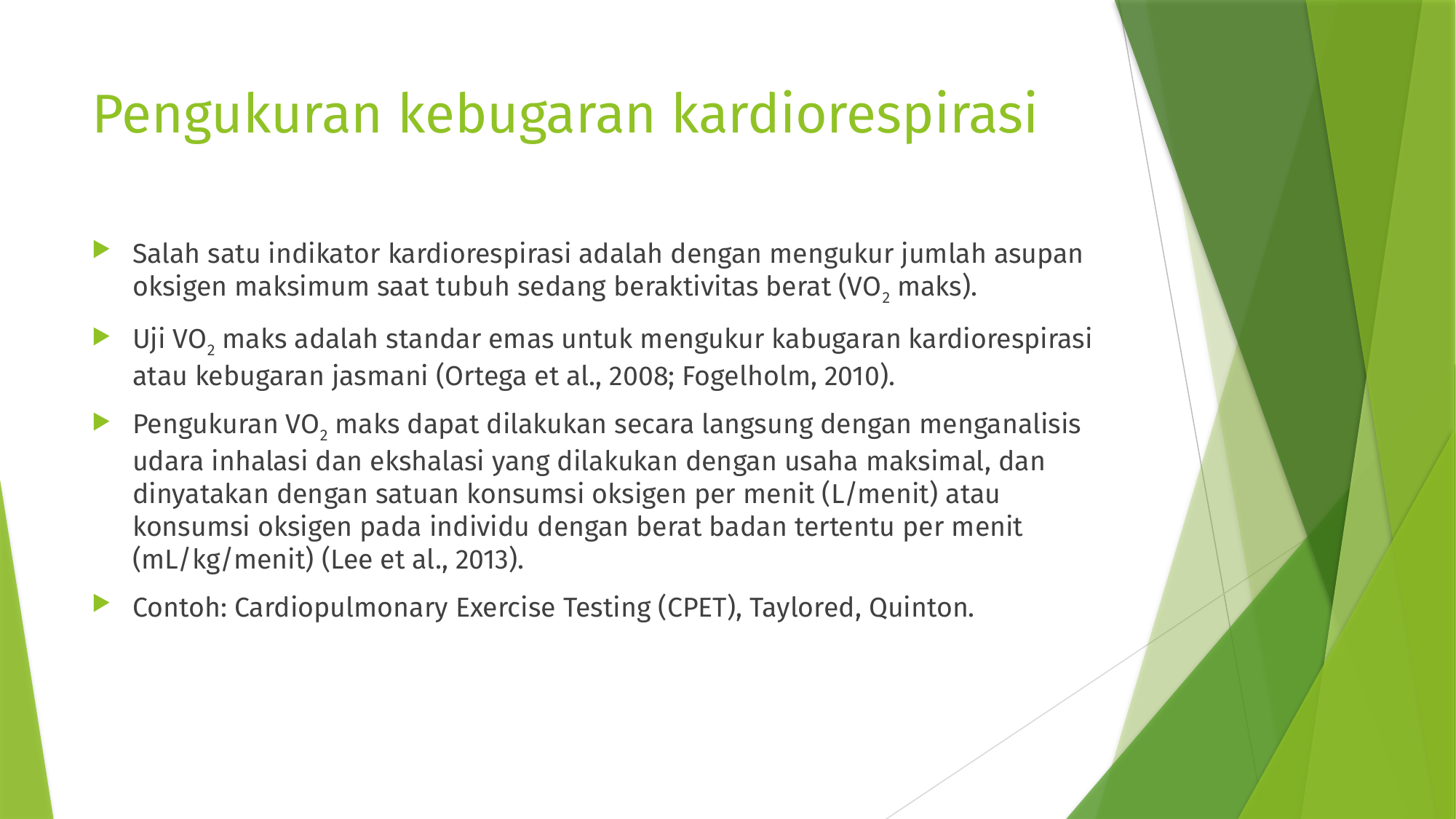

# Pengukuran kebugaran kardiorespirasi
Salah satu indikator kardiorespirasi adalah dengan mengukur jumlah asupan oksigen maksimum saat tubuh sedang beraktivitas berat (VO2 maks).
Uji VO2 maks adalah standar emas untuk mengukur kabugaran kardiorespirasi atau kebugaran jasmani (Ortega et al., 2008; Fogelholm, 2010).
Pengukuran VO2 maks dapat dilakukan secara langsung dengan menganalisis udara inhalasi dan ekshalasi yang dilakukan dengan usaha maksimal, dan dinyatakan dengan satuan konsumsi oksigen per menit (L/menit) atau konsumsi oksigen pada individu dengan berat badan tertentu per menit (mL/kg/menit) (Lee et al., 2013).
Contoh: Cardiopulmonary Exercise Testing (CPET), Taylored, Quinton.